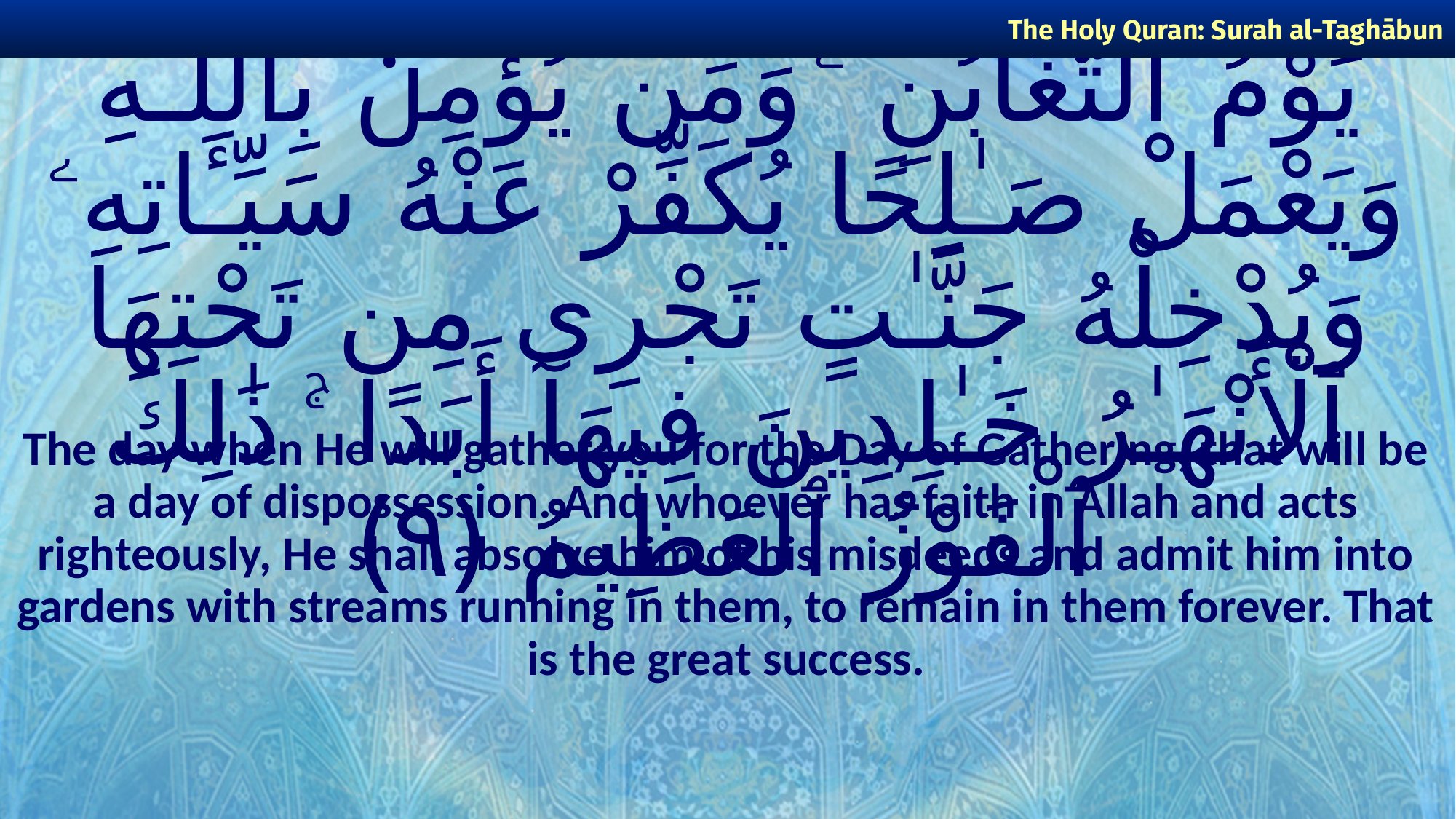

The Holy Quran: Surah al-Taghābun
# يَوْمَ يَجْمَعُكُمْ لِيَوْمِ ٱلْجَمْعِ ۖ ذَٰلِكَ يَوْمُ ٱلتَّغَابُنِ ۗ وَمَن يُؤْمِنۢ بِٱللَّـهِ وَيَعْمَلْ صَـٰلِحًا يُكَفِّرْ عَنْهُ سَيِّـَٔاتِهِۦ وَيُدْخِلْهُ جَنَّـٰتٍ تَجْرِى مِن تَحْتِهَا ٱلْأَنْهَـٰرُ خَـٰلِدِينَ فِيهَآ أَبَدًا ۚ ذَٰلِكَ ٱلْفَوْزُ ٱلْعَظِيمُ ﴿٩﴾
The day when He will gather you for the Day of Gathering, that will be a day of dispossession. And whoever has faith in Allah and acts righteously, He shall absolve him of his misdeeds and admit him into gardens with streams running in them, to remain in them forever. That is the great success.